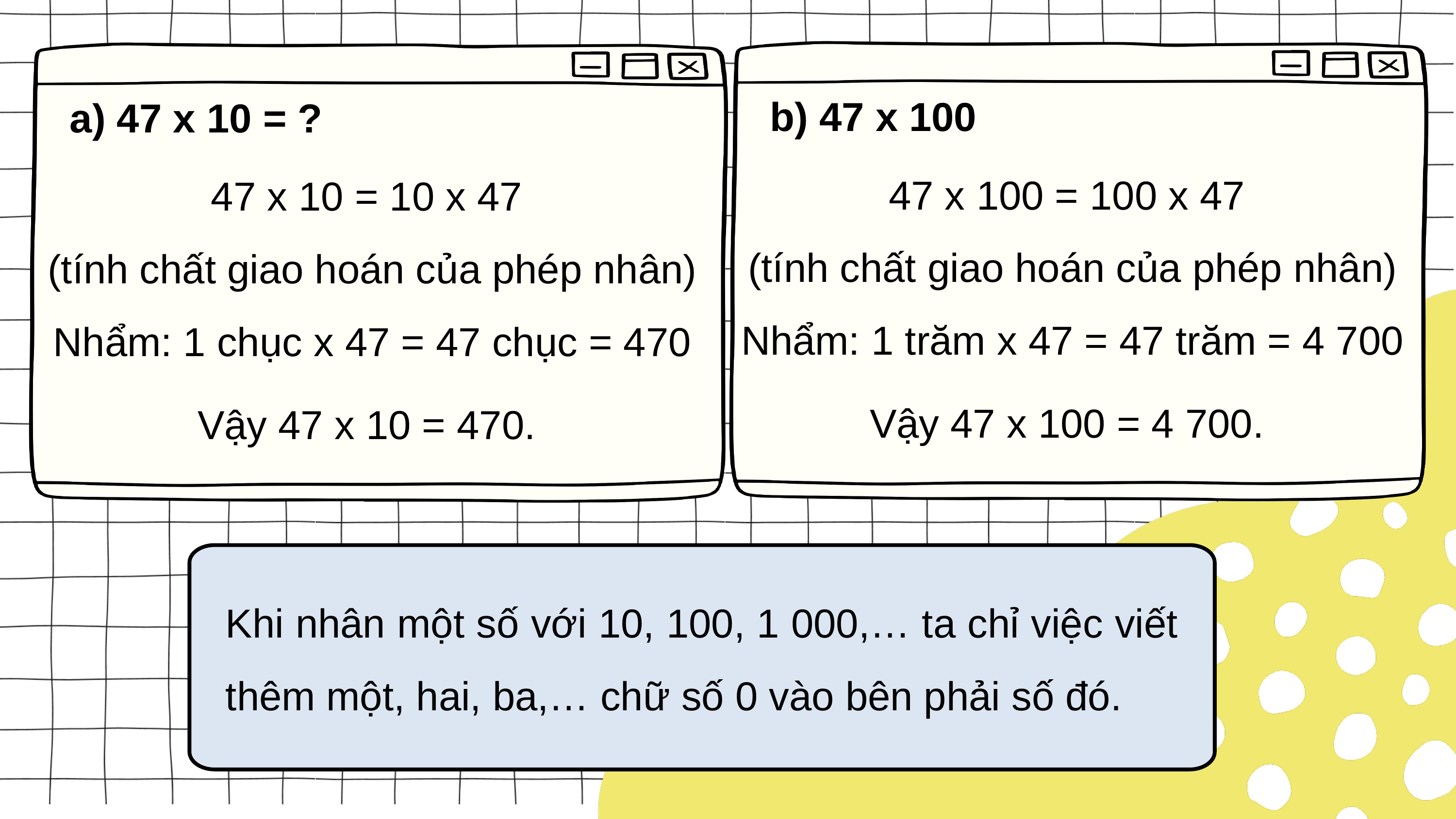

b) 47 x 100
a) 47 x 10 = ?
47 x 100 = 100 x 47
(tính chất giao hoán của phép nhân)
Nhẩm: 1 trăm x 47 = 47 trăm = 4 700
Vậy 47 x 100 = 4 700.
47 x 10 = 10 x 47
(tính chất giao hoán của phép nhân)
Nhẩm: 1 chục x 47 = 47 chục = 470
Vậy 47 x 10 = 470.

Khi nhân một số với 10, 100, 1 000,… ta chỉ việc viết thêm một, hai, ba,… chữ số 0 vào bên phải số đó.